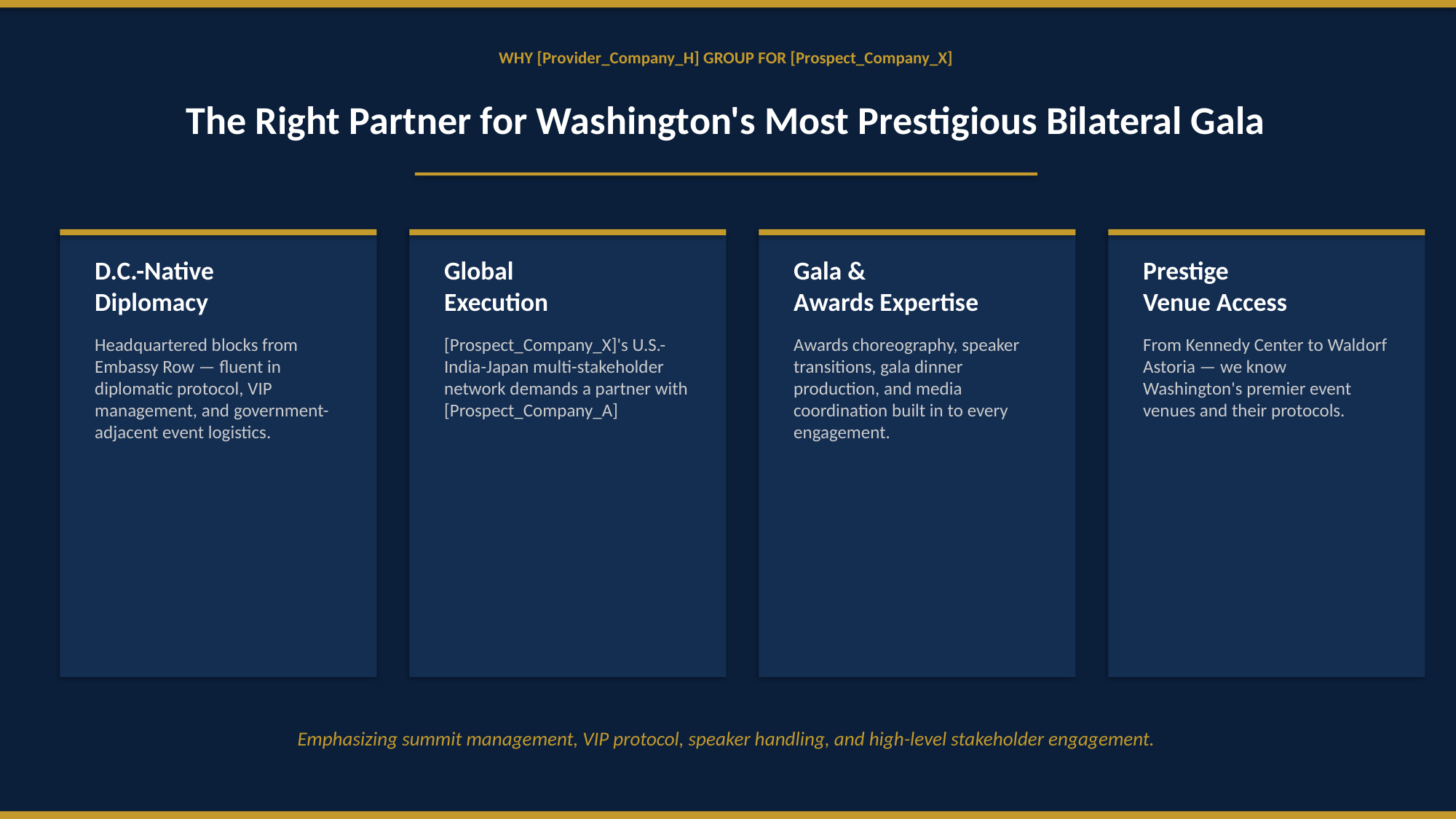

WHY [Provider_Company_H] GROUP FOR [Prospect_Company_X]
The Right Partner for Washington's Most Prestigious Bilateral Gala

D.C.-Native
Diplomacy
Global
Execution
Gala &
Awards Expertise
Prestige
Venue Access
Headquartered blocks from Embassy Row — fluent in diplomatic protocol, VIP management, and government-adjacent event logistics.
[Prospect_Company_X]'s U.S.-India-Japan multi-stakeholder network demands a partner with [Prospect_Company_A]
Awards choreography, speaker transitions, gala dinner production, and media coordination built in to every engagement.
From Kennedy Center to Waldorf Astoria — we know Washington's premier event venues and their protocols.
Emphasizing summit management, VIP protocol, speaker handling, and high-level stakeholder engagement.